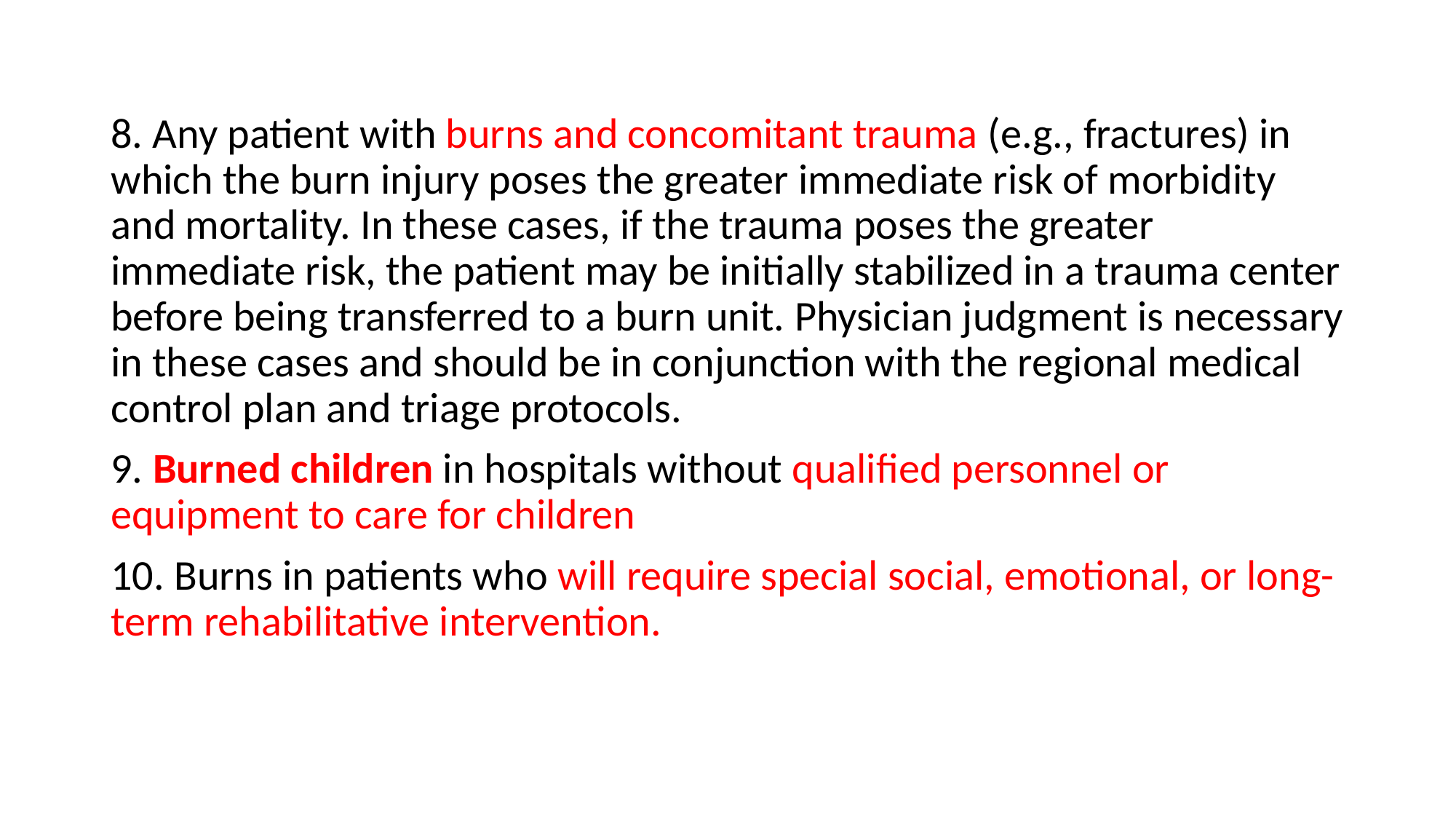

8. Any patient with burns and concomitant trauma (e.g., fractures) in which the burn injury poses the greater immediate risk of morbidity and mortality. In these cases, if the trauma poses the greater immediate risk, the patient may be initially stabilized in a trauma center before being transferred to a burn unit. Physician judgment is necessary in these cases and should be in conjunction with the regional medical control plan and triage protocols.
9. Burned children in hospitals without qualified personnel or equipment to care for children
10. Burns in patients who will require special social, emotional, or long-term rehabilitative intervention.